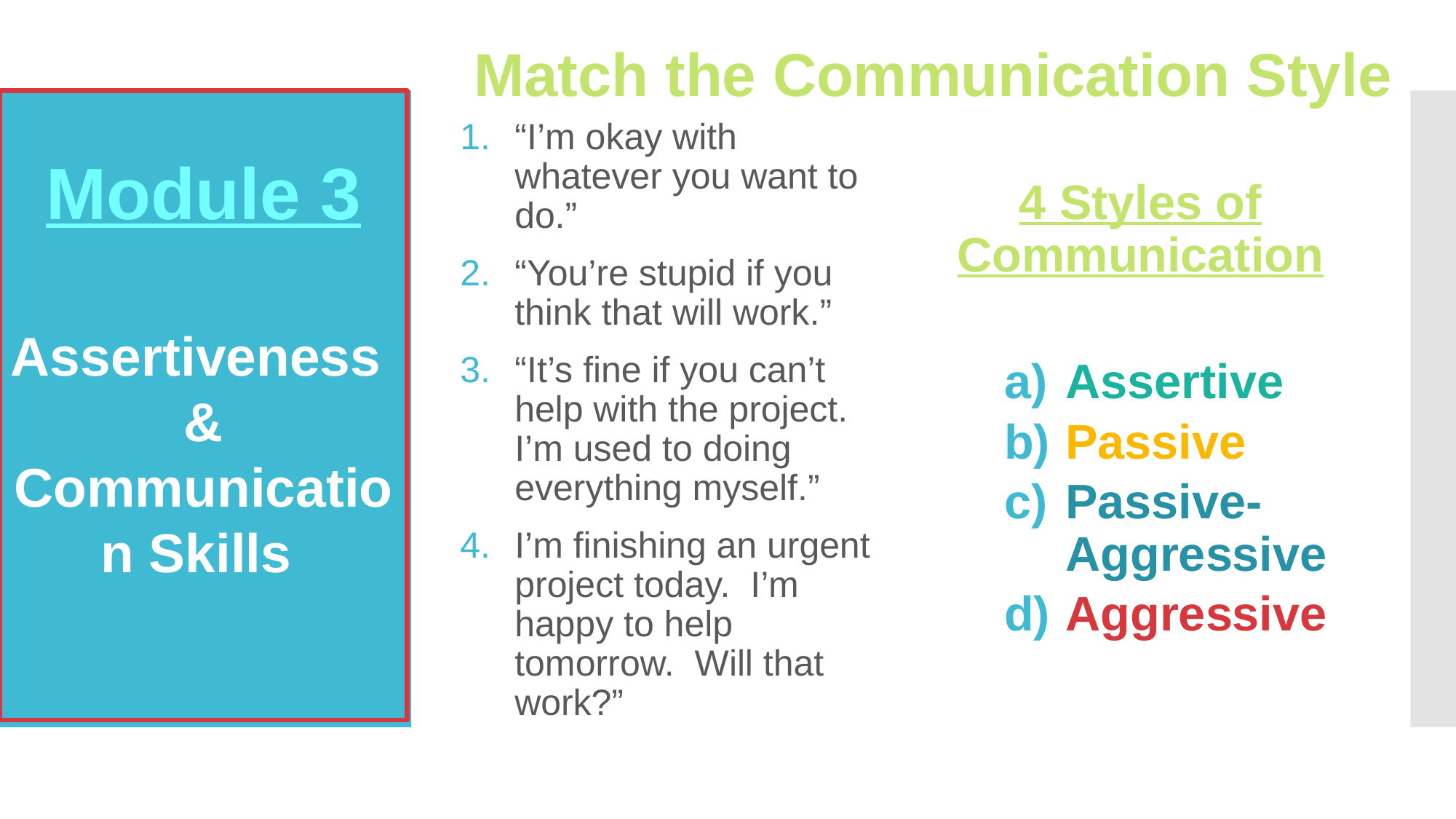

Match the Communication Style

Module 3
Assertiveness
& Communication Skills

“I’m okay with whatever you want to do.”
“You’re stupid if you think that will work.”
“It’s fine if you can’t help with the project. I’m used to doing everything myself.”
I’m finishing an urgent project today.  I’m happy to help tomorrow.  Will that work?”
4 Styles of Communication

Assertive
Passive
Passive-Aggressive
Aggressive